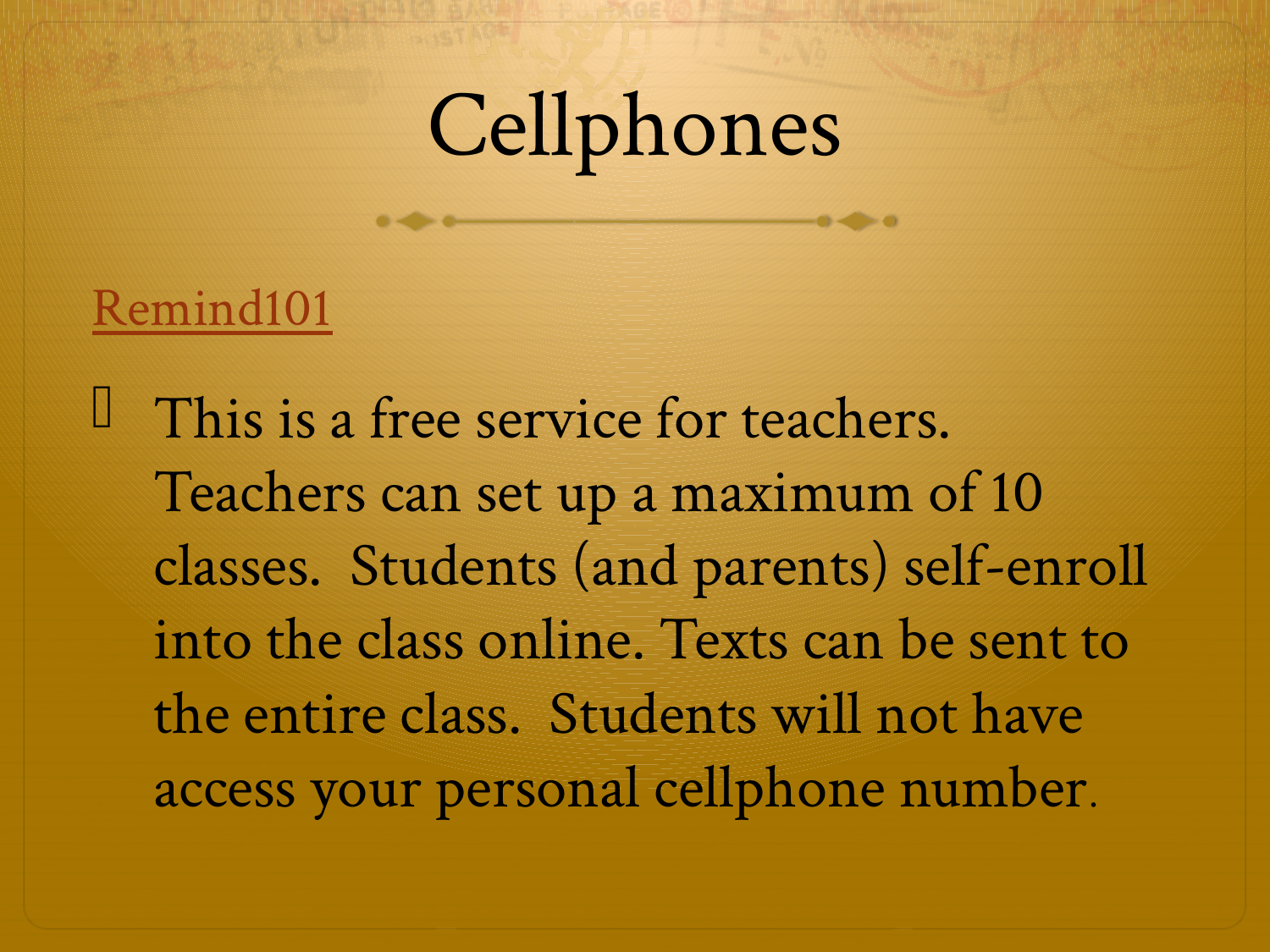

# Cellphones
Remind101
This is a free service for teachers. Teachers can set up a maximum of 10 classes.  Students (and parents) self-enroll into the class online. Texts can be sent to the entire class.  Students will not have access your personal cellphone number.